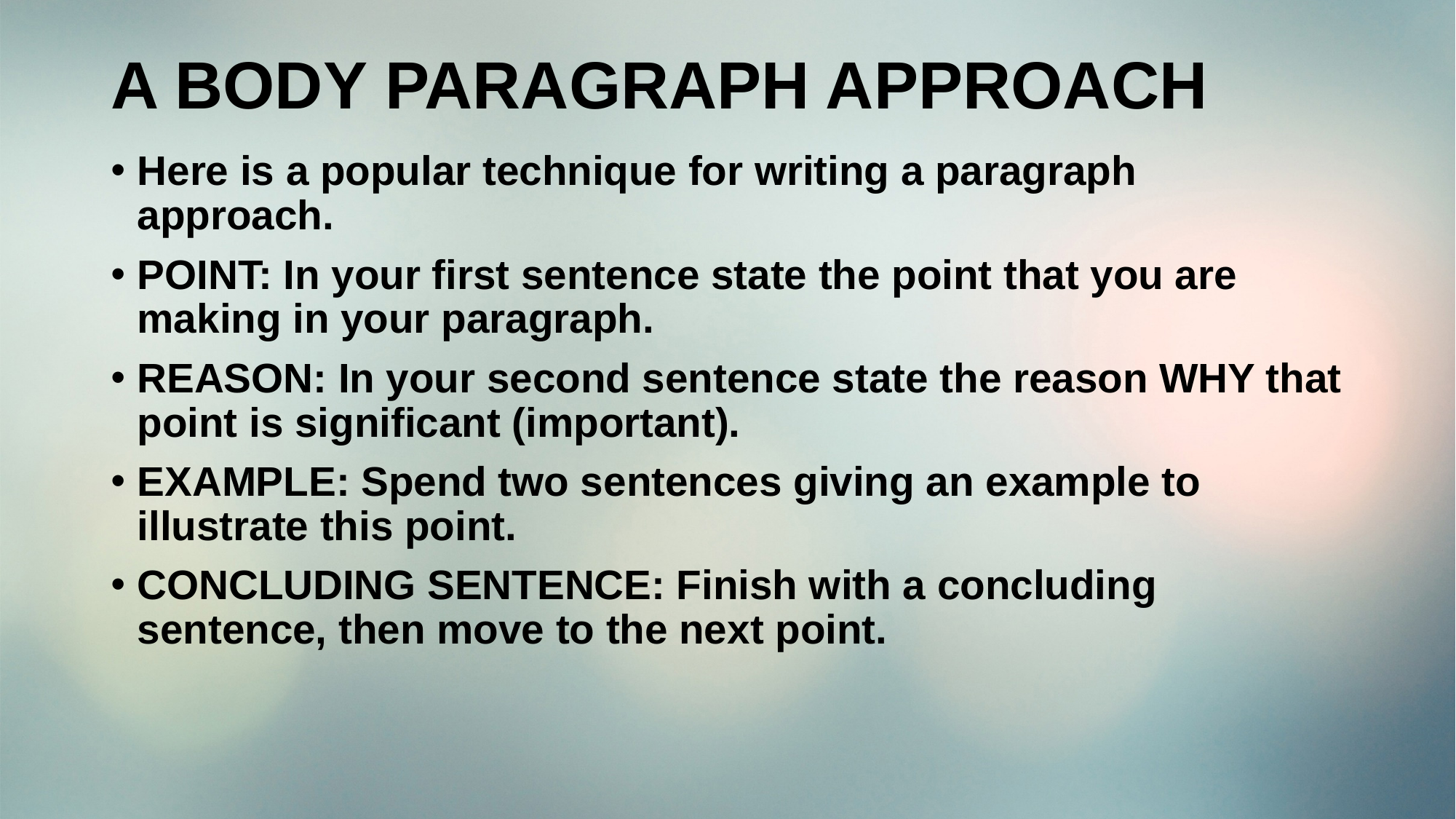

# A BODY PARAGRAPH APPROACH
Here is a popular technique for writing a paragraph approach.
POINT: In your first sentence state the point that you are making in your paragraph.
REASON: In your second sentence state the reason WHY that point is significant (important).
EXAMPLE: Spend two sentences giving an example to illustrate this point.
CONCLUDING SENTENCE: Finish with a concluding sentence, then move to the next point.